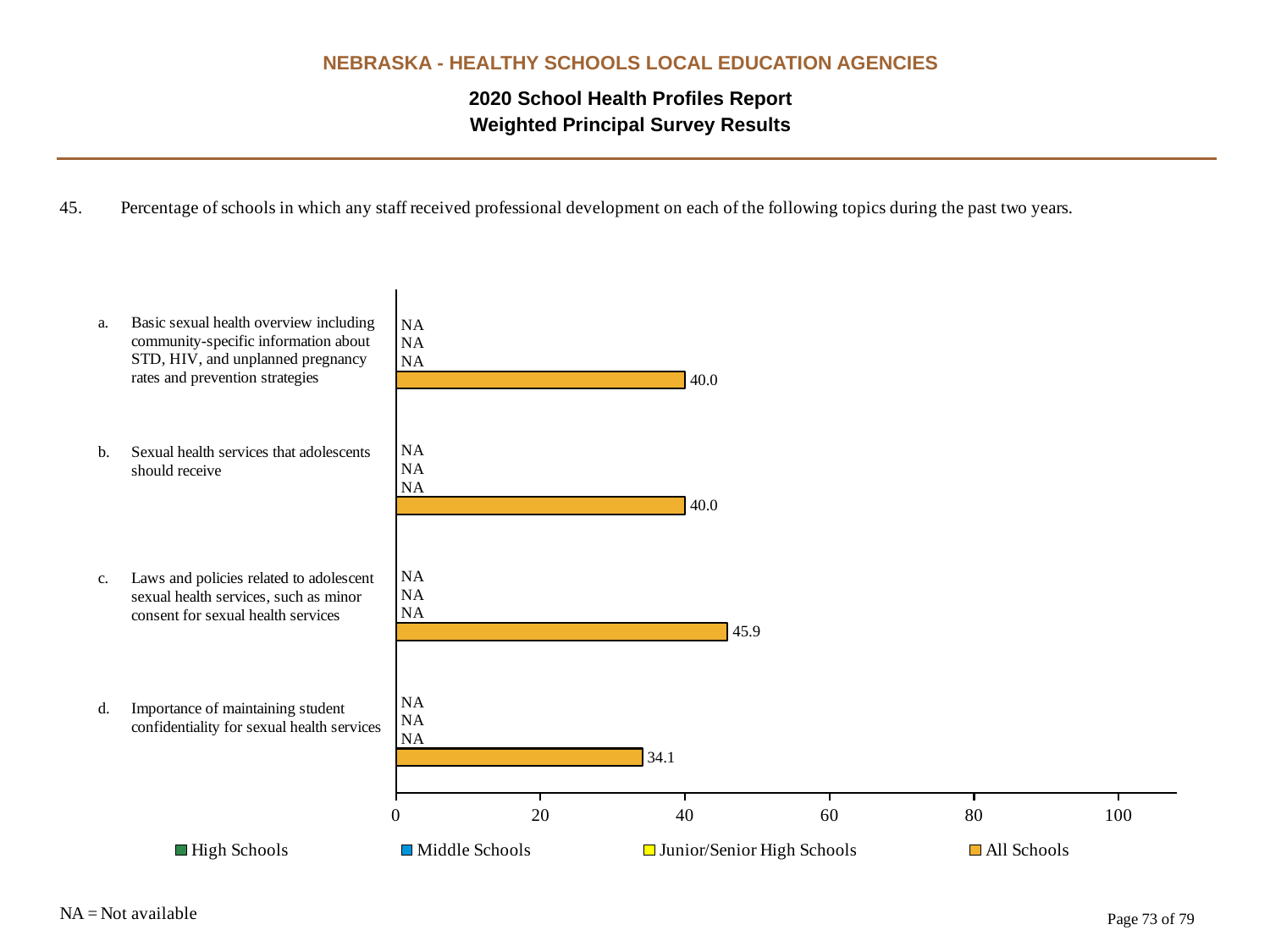

NEBRASKA - HEALTHY SCHOOLS LOCAL EDUCATION AGENCIES
2020 School Health Profiles Report
Weighted Principal Survey Results

### Chart

| Category | All Schools | Junior/Senior High Schools | Middle Schools | High Schools |
|---|---|---|---|---|
| Importance of maintaining student confidentiality for sexual health services | 34.1 | 0.0009 | 0.0009 | 0.0009 |
| Laws and policies related to adolescent sexual health services, such as minor consent for sexual health services | 45.9 | 0.0009 | 0.0009 | 0.0009 |
| Sexual health services that adolescents should receive | 40.0 | 0.0009 | 0.0009 | 0.0009 |
| Basic sexual health overview including community-specific information about STD, HIV, and unplanned pregnancy rates and prevention strategies | 40.0 | 0.0009 | 0.0009 | 0.0009 |